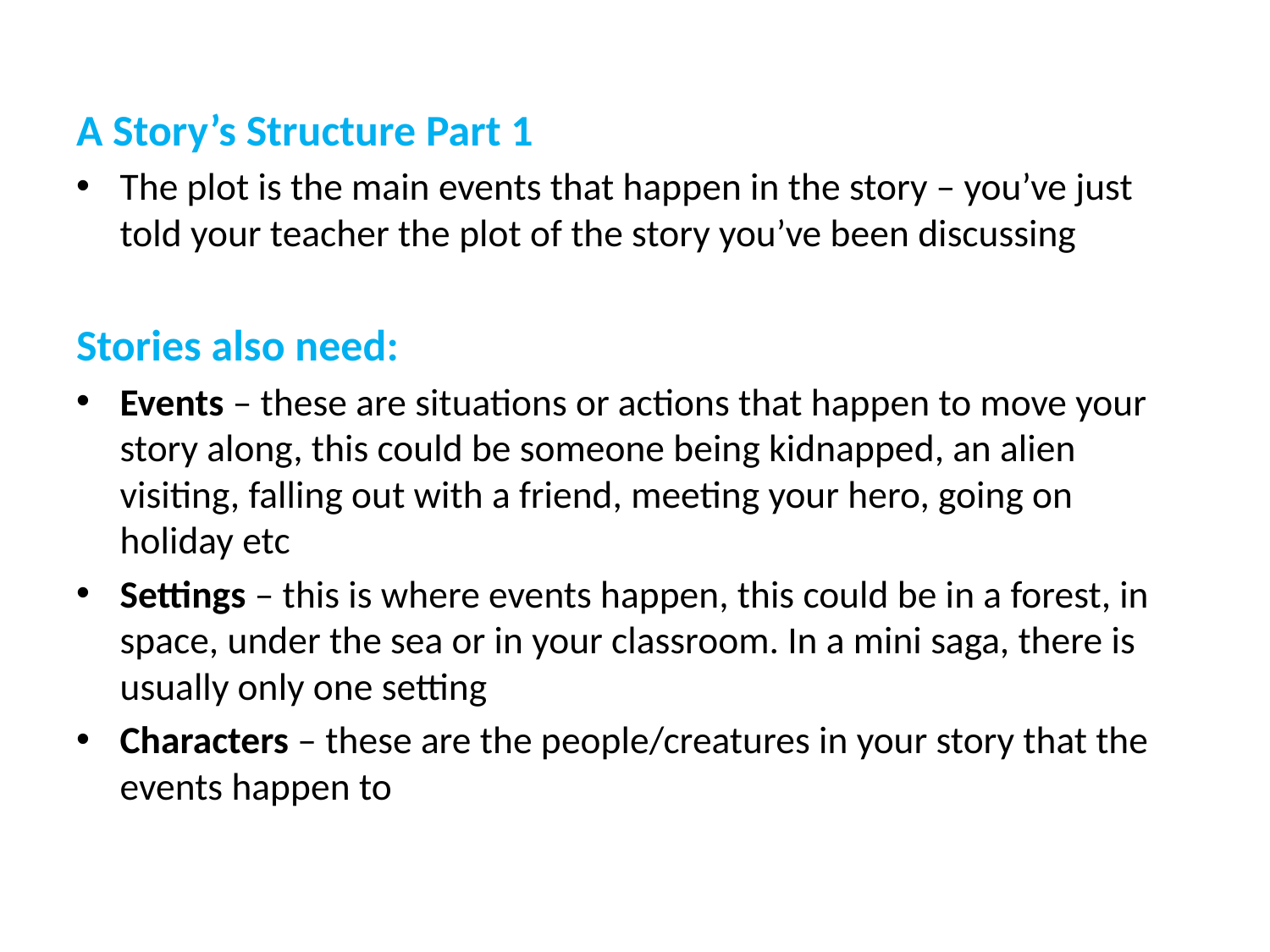

A Story’s Structure Part 1
The plot is the main events that happen in the story – you’ve just told your teacher the plot of the story you’ve been discussing

Stories also need:
Events – these are situations or actions that happen to move your story along, this could be someone being kidnapped, an alien visiting, falling out with a friend, meeting your hero, going on holiday etc
Settings – this is where events happen, this could be in a forest, in space, under the sea or in your classroom. In a mini saga, there is usually only one setting
Characters – these are the people/creatures in your story that the events happen to